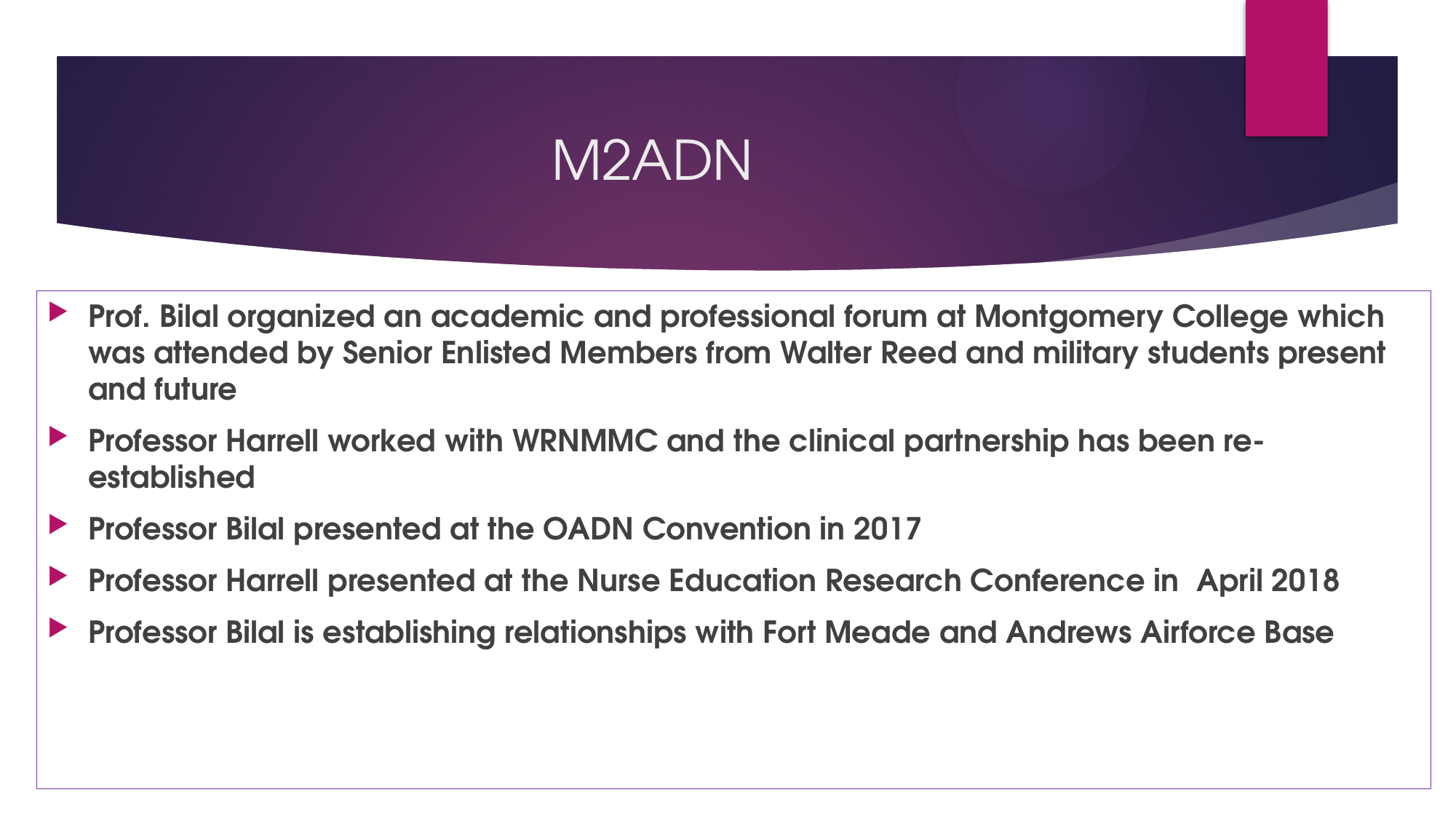

# M2ADN
Prof. Bilal organized an academic and professional forum at Montgomery College which was attended by Senior Enlisted Members from Walter Reed and military students present and future
Professor Harrell worked with WRNMMC and the clinical partnership has been re-established
Professor Bilal presented at the OADN Convention in 2017
Professor Harrell presented at the Nurse Education Research Conference in  April 2018
Professor Bilal is establishing relationships with Fort Meade and Andrews Airforce Base